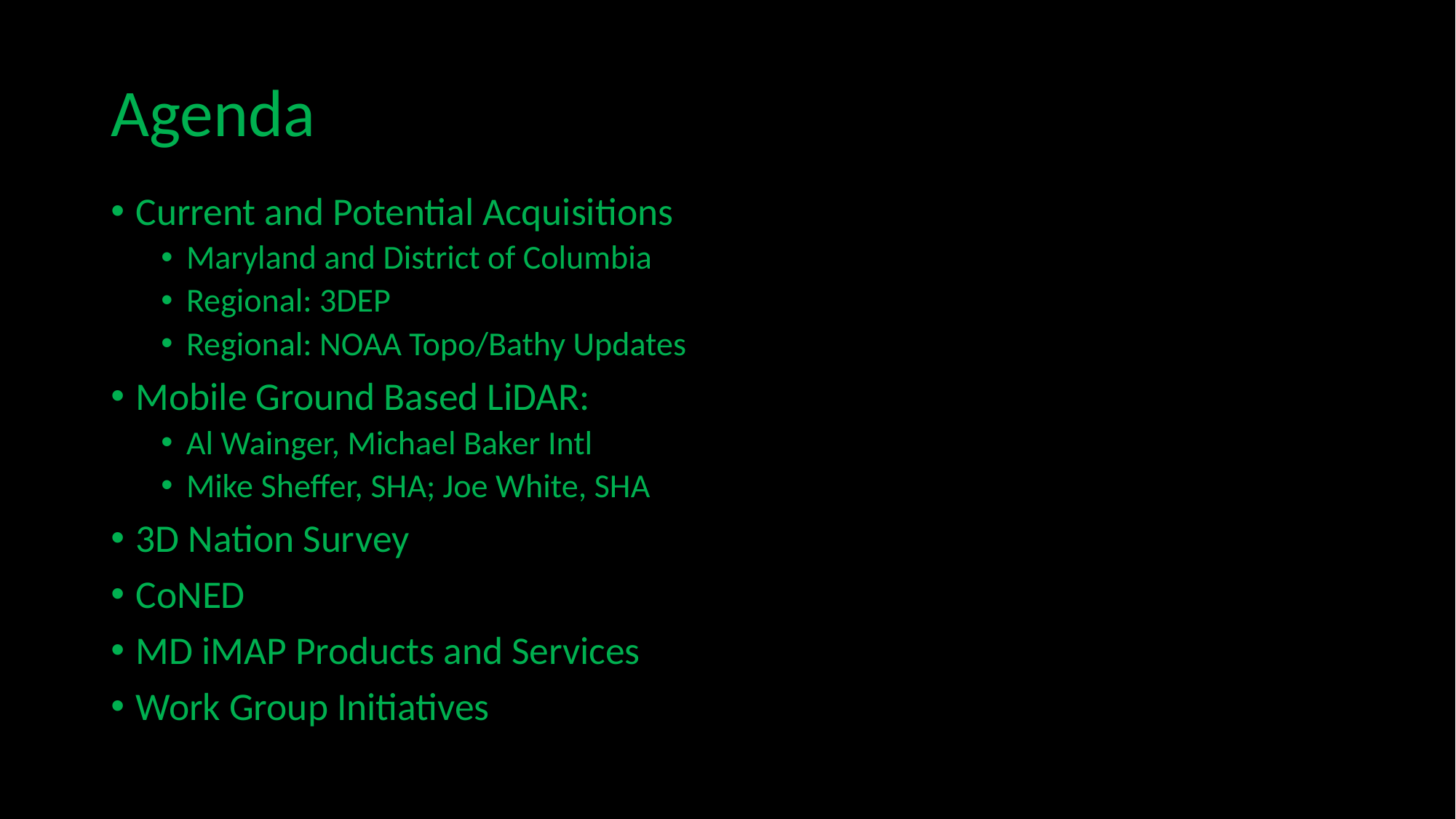

# Agenda
Current and Potential Acquisitions
Maryland and District of Columbia
Regional: 3DEP
Regional: NOAA Topo/Bathy Updates
Mobile Ground Based LiDAR:
Al Wainger, Michael Baker Intl
Mike Sheffer, SHA; Joe White, SHA
3D Nation Survey
CoNED
MD iMAP Products and Services
Work Group Initiatives